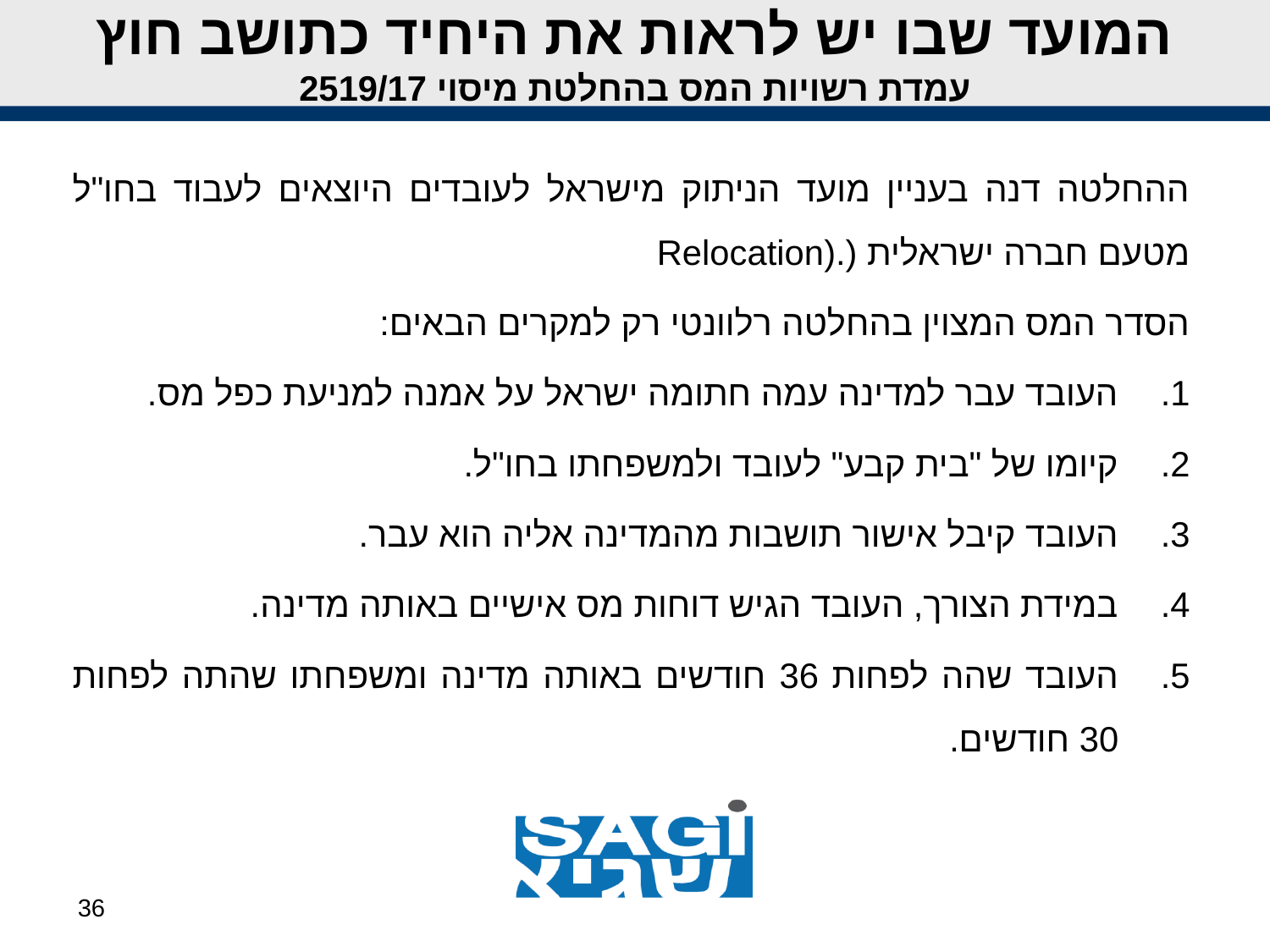

# המועד שבו יש לראות את היחיד כתושב חוץ עמדת רשויות המס בהחלטת מיסוי 2519/17
ההחלטה דנה בעניין מועד הניתוק מישראל לעובדים היוצאים לעבוד בחו"ל מטעם חברה ישראלית (.(Relocation
הסדר המס המצוין בהחלטה רלוונטי רק למקרים הבאים:
העובד עבר למדינה עמה חתומה ישראל על אמנה למניעת כפל מס.
קיומו של "בית קבע" לעובד ולמשפחתו בחו"ל.
העובד קיבל אישור תושבות מהמדינה אליה הוא עבר.
במידת הצורך, העובד הגיש דוחות מס אישיים באותה מדינה.
העובד שהה לפחות 36 חודשים באותה מדינה ומשפחתו שהתה לפחות 30 חודשים.

36